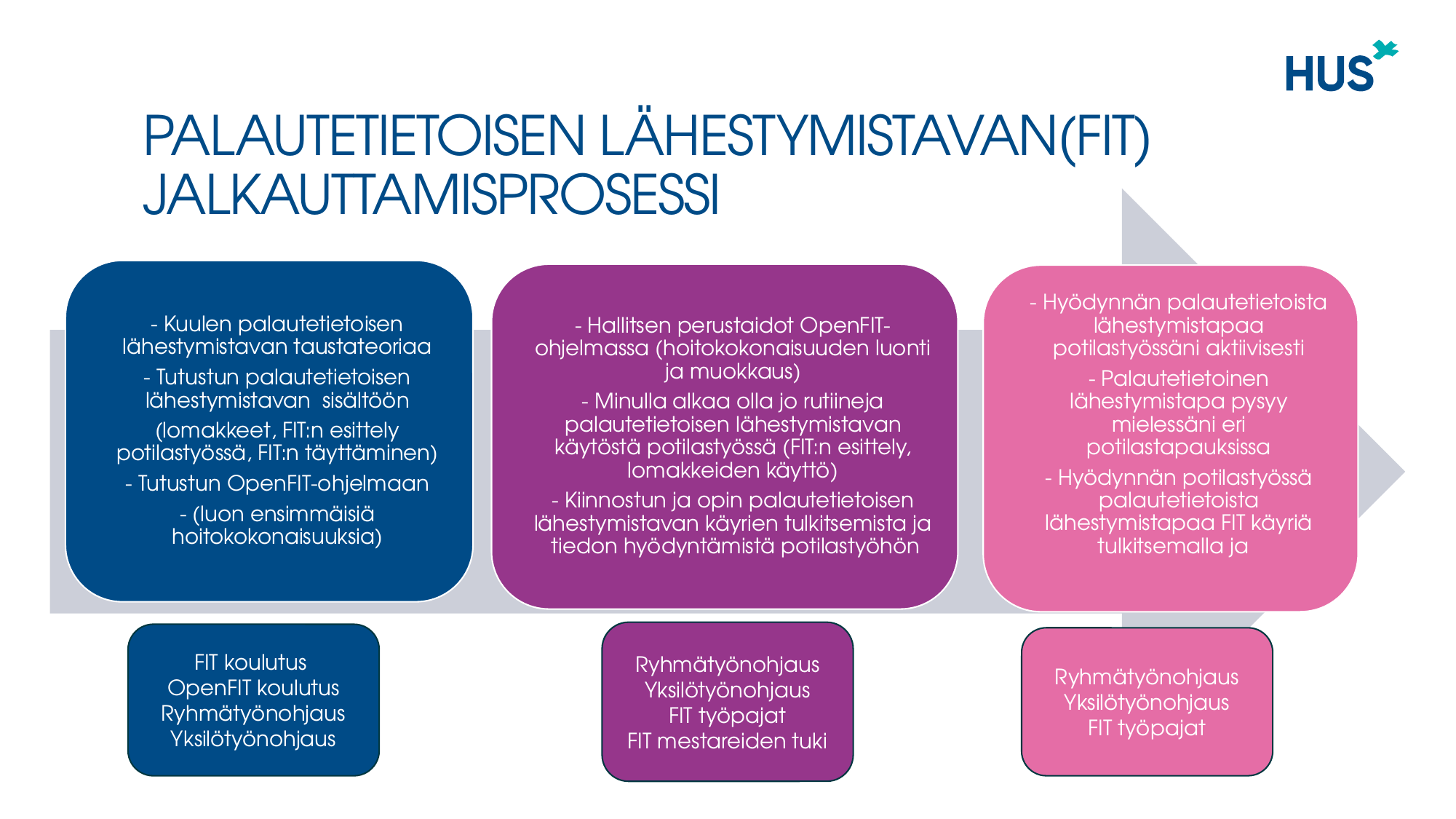

- Kuulen palautetietoisen lähestymistavan taustateoriaa
- Tutustun palautetietoisen lähestymistavan  sisältöön
(lomakkeet, FIT:n esittely potilastyössä, FIT:n täyttäminen)
- Tutustun OpenFIT-ohjelmaan
- (luon ensimmäisiä hoitokokonaisuuksia)
- Hallitsen perustaidot OpenFIT- ohjelmassa (hoitokokonaisuuden luonti ja muokkaus)
- Minulla alkaa olla jo rutiineja palautetietoisen lähestymistavan käytöstä potilastyössä (FIT:n esittely, lomakkeiden käyttö)
- Kiinnostun ja opin palautetietoisen lähestymistavan käyrien tulkitsemista ja  tiedon hyödyntämistä potilastyöhön
- Hyödynnän palautetietoista lähestymistapaa potilastyössäni aktiivisesti
- Palautetietoinen lähestymistapa pysyy mielessäni eri potilastapauksissa
- Hyödynnän potilastyössä palautetietoista lähestymistapaa FIT käyriä tulkitsemalla ja

# Palautetietoisen lähestymistavan(FIT) jalkauttamisprosessi
Ryhmätyönohjaus
Yksilötyönohjaus
FIT työpajat
FIT mestareiden tuki
FIT koulutus
OpenFIT koulutus
Ryhmätyönohjaus
Yksilötyönohjaus
Ryhmätyönohjaus
Yksilötyönohjaus
FIT työpajat